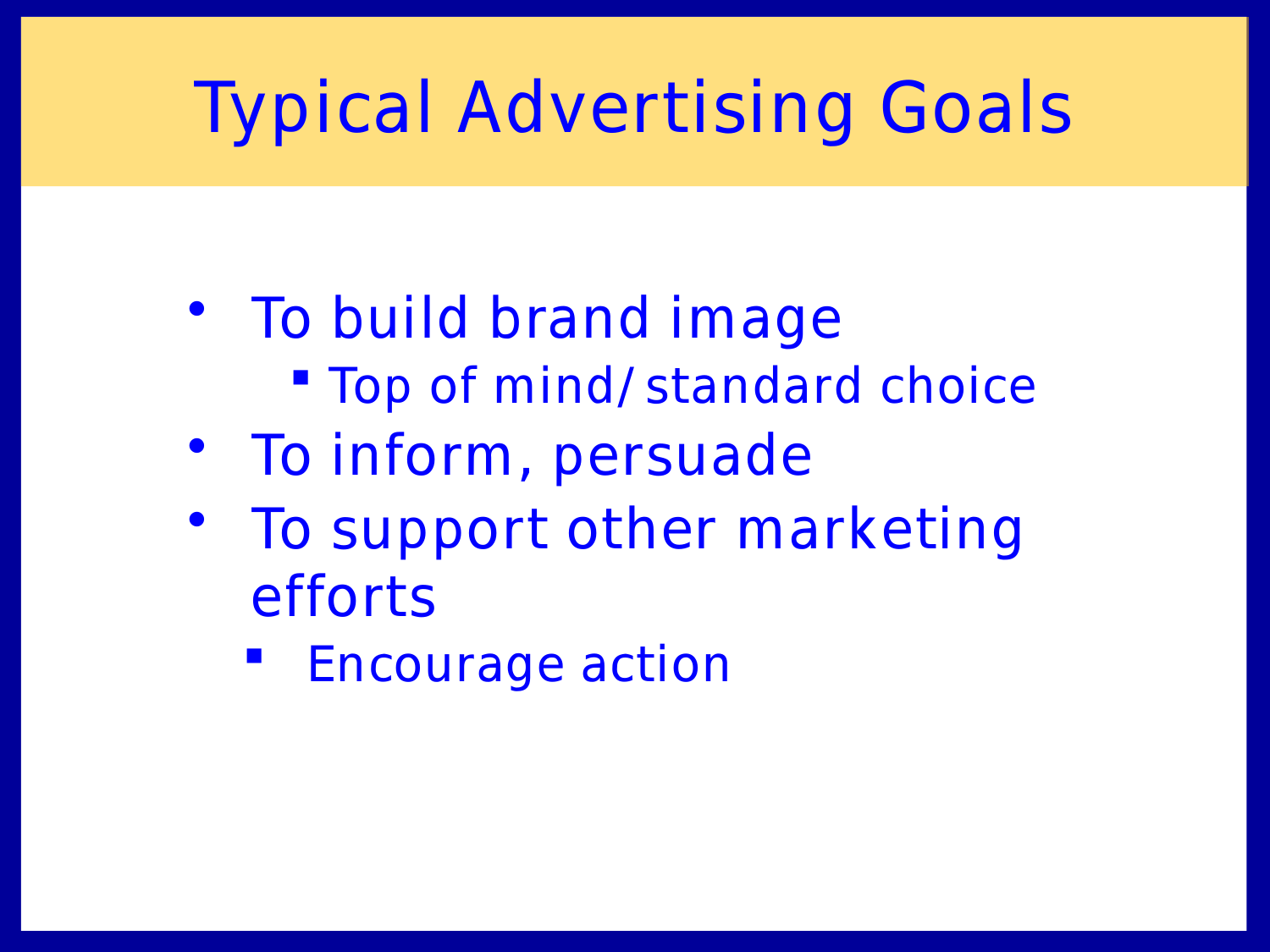

Typical Advertising Goals
To build brand image
Top of mind/standard choice
To inform, persuade
To support other marketing efforts
Encourage action